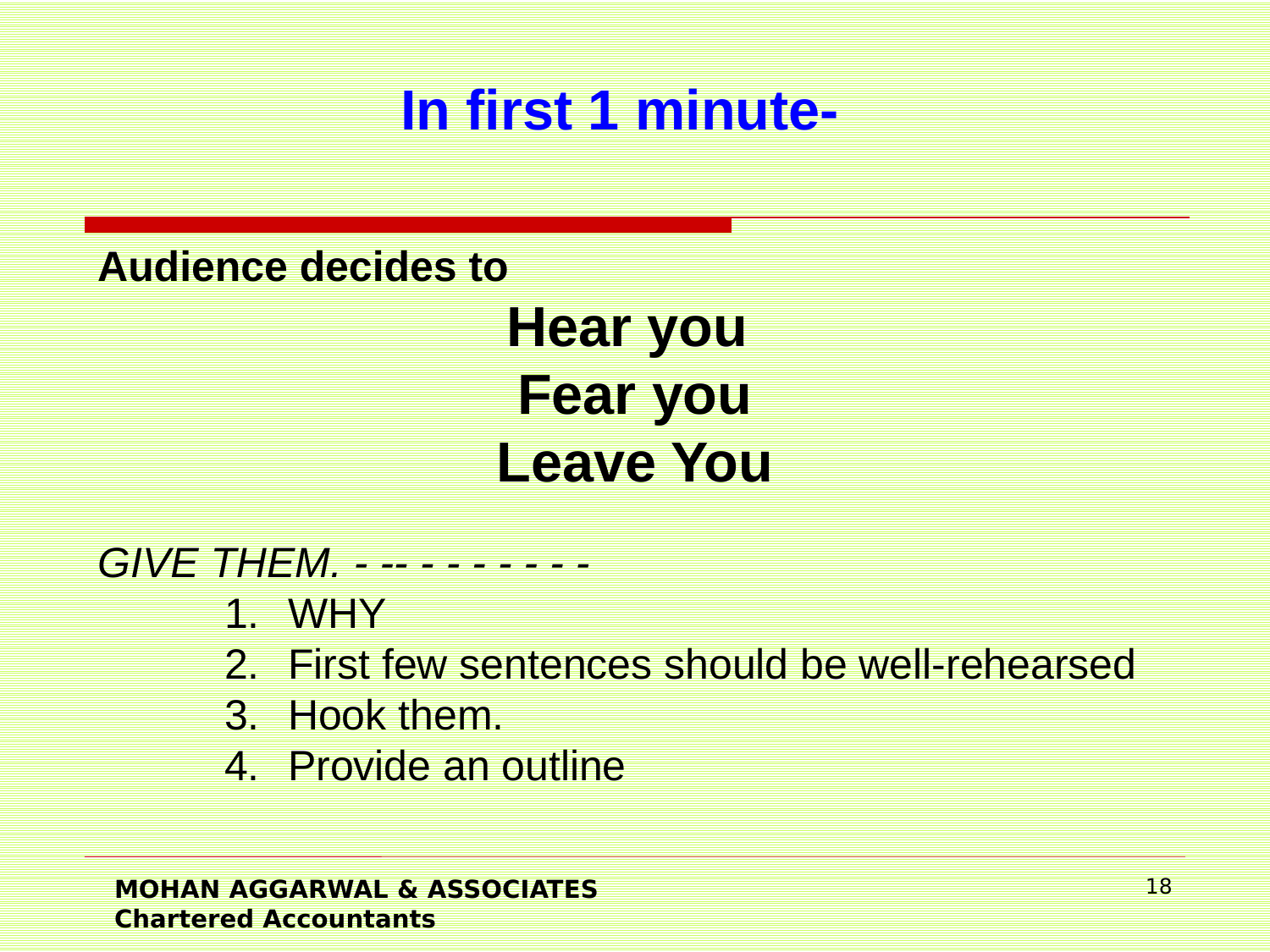

In first 1 minute-
Audience decides to
Hear you
Fear you
Leave You

GIVE THEM. - -- - - - - - - -
WHY
First few sentences should be well-rehearsed
Hook them.
Provide an outline

MOHAN AGGARWAL & ASSOCIATES  Chartered Accountants
18